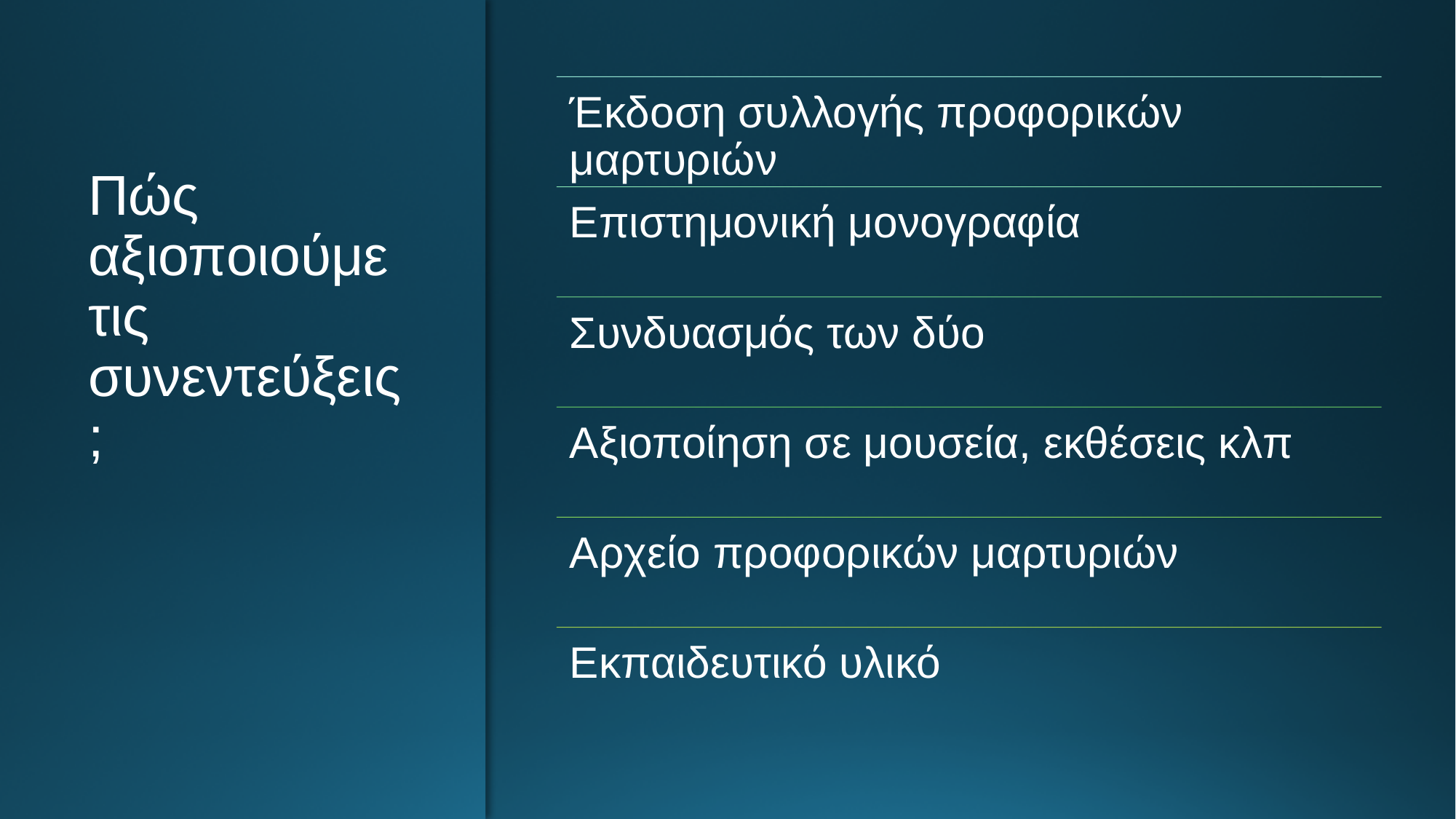

Έκδοση συλλογής προφορικών μαρτυριών
Επιστημονική μονογραφία
Συνδυασμός των δύο
Αξιοποίηση σε μουσεία, εκθέσεις κλπ
Αρχείο προφορικών μαρτυριών
Εκπαιδευτικό υλικό
# Πώς αξιοποιούμε τις συνεντεύξεις;